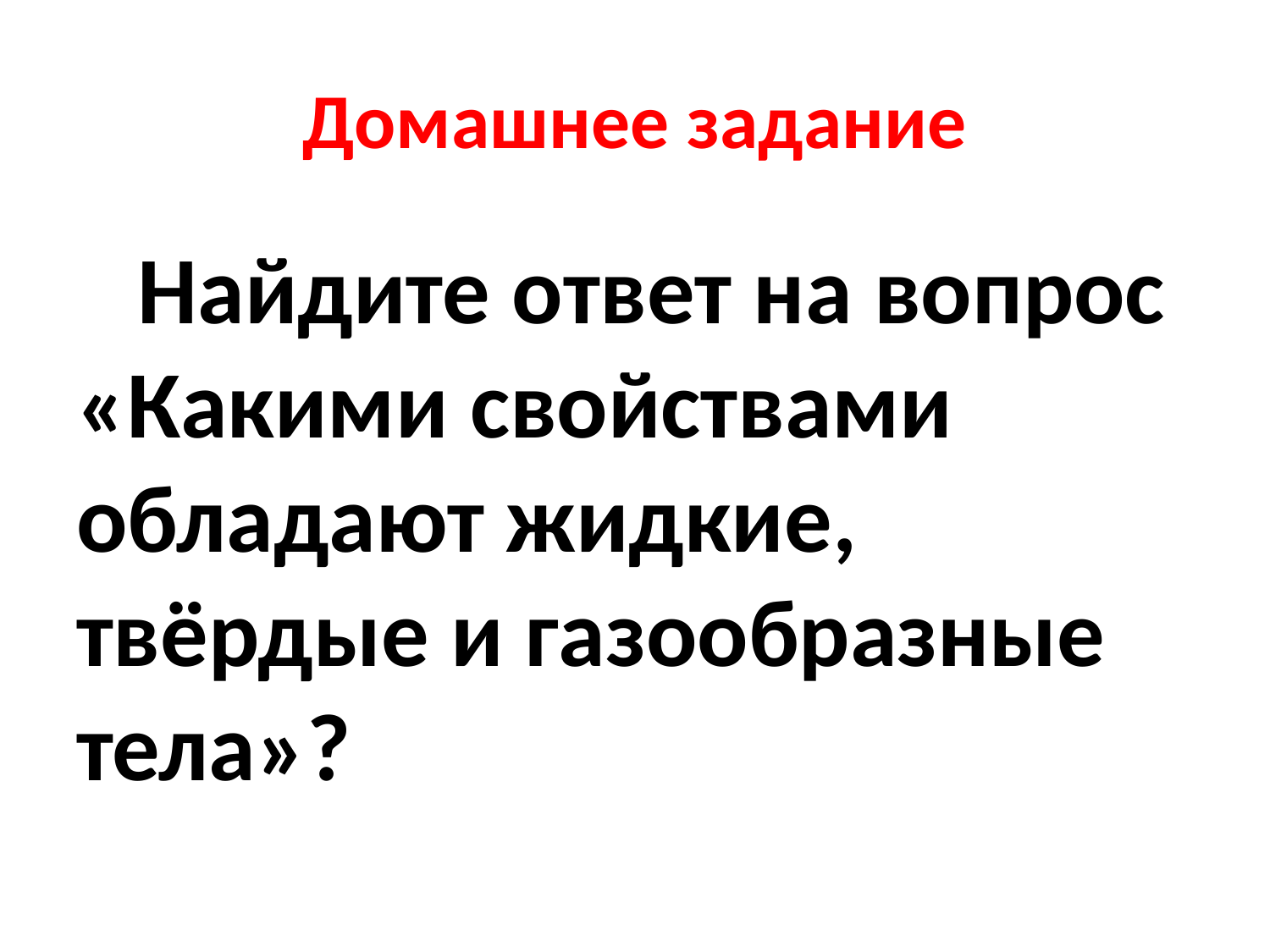

# Домашнее задание
Найдите ответ на вопрос «Какими свойствами обладают жидкие, твёрдые и газообразные тела»?